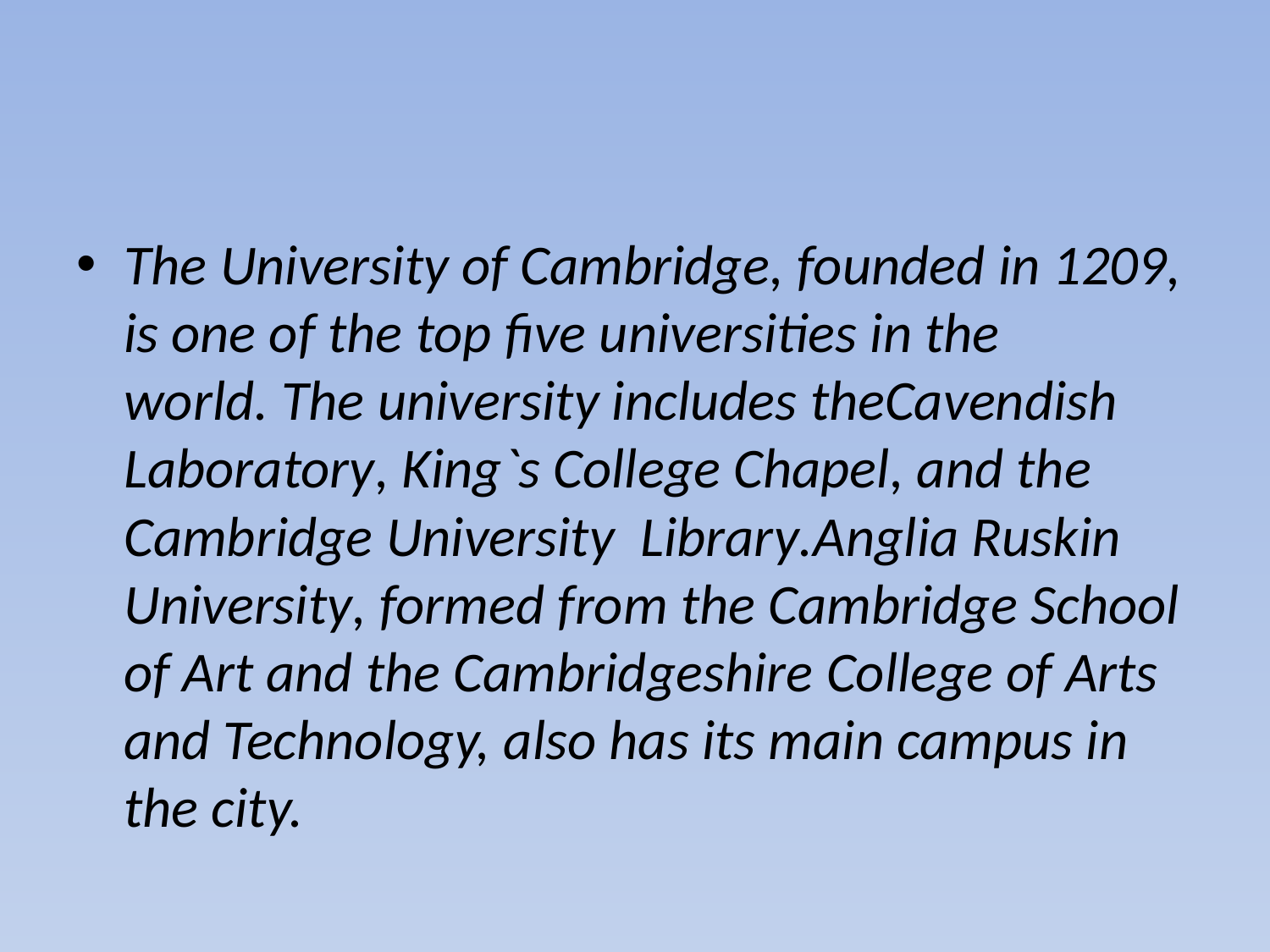

#
The University of Cambridge, founded in 1209, is one of the top five universities in the world. The university includes theCavendish Laboratory, King`s College Chapel, and the Cambridge University  Library.Anglia Ruskin University, formed from the Cambridge School of Art and the Cambridgeshire College of Arts and Technology, also has its main campus in the city.